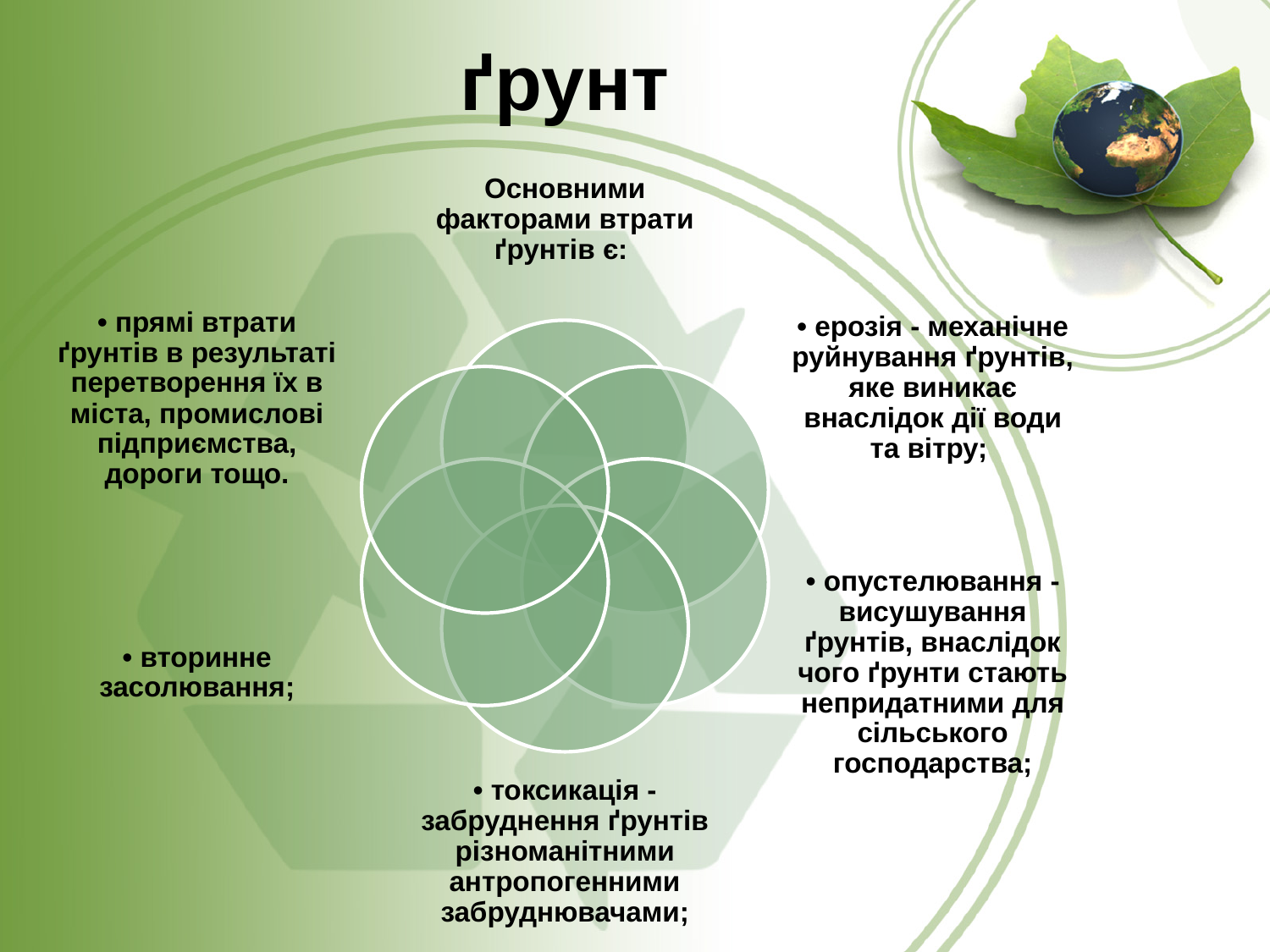

# ґрунт
Основними факторами втрати ґрунтів є:
• ерозія - механічне руйнування ґрунтів, яке виникає внаслідок дії води та вітру;
• опустелювання - висушування ґрунтів, внаслідок чого ґрунти стають непридатними для сільського господарства;
• токсикація - забруднення ґрунтів різноманітними антропогенними забруднювачами;
• вторинне засолювання;
• прямі втрати ґрунтів в результаті перетворення їх в міста, промислові підприємства, дороги тощо.